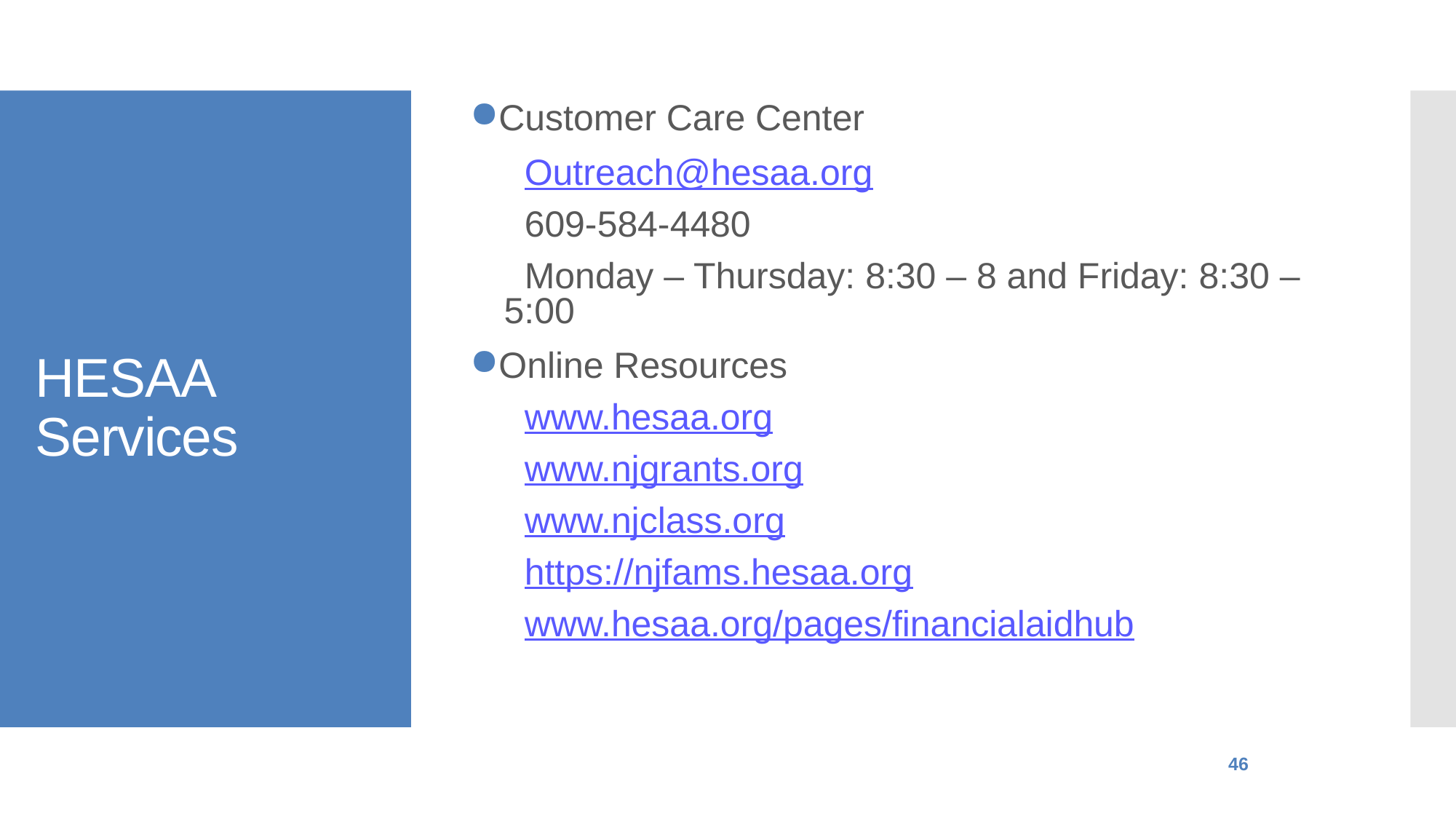

# HESAA Services
Customer Care Center
Outreach@hesaa.org
609-584-4480
Monday – Thursday: 8:30 – 8 and Friday: 8:30 – 5:00
Online Resources
www.hesaa.org
www.njgrants.org
www.njclass.org
https://njfams.hesaa.org
www.hesaa.org/pages/financialaidhub

46
Higher Education Student Assistance Authority